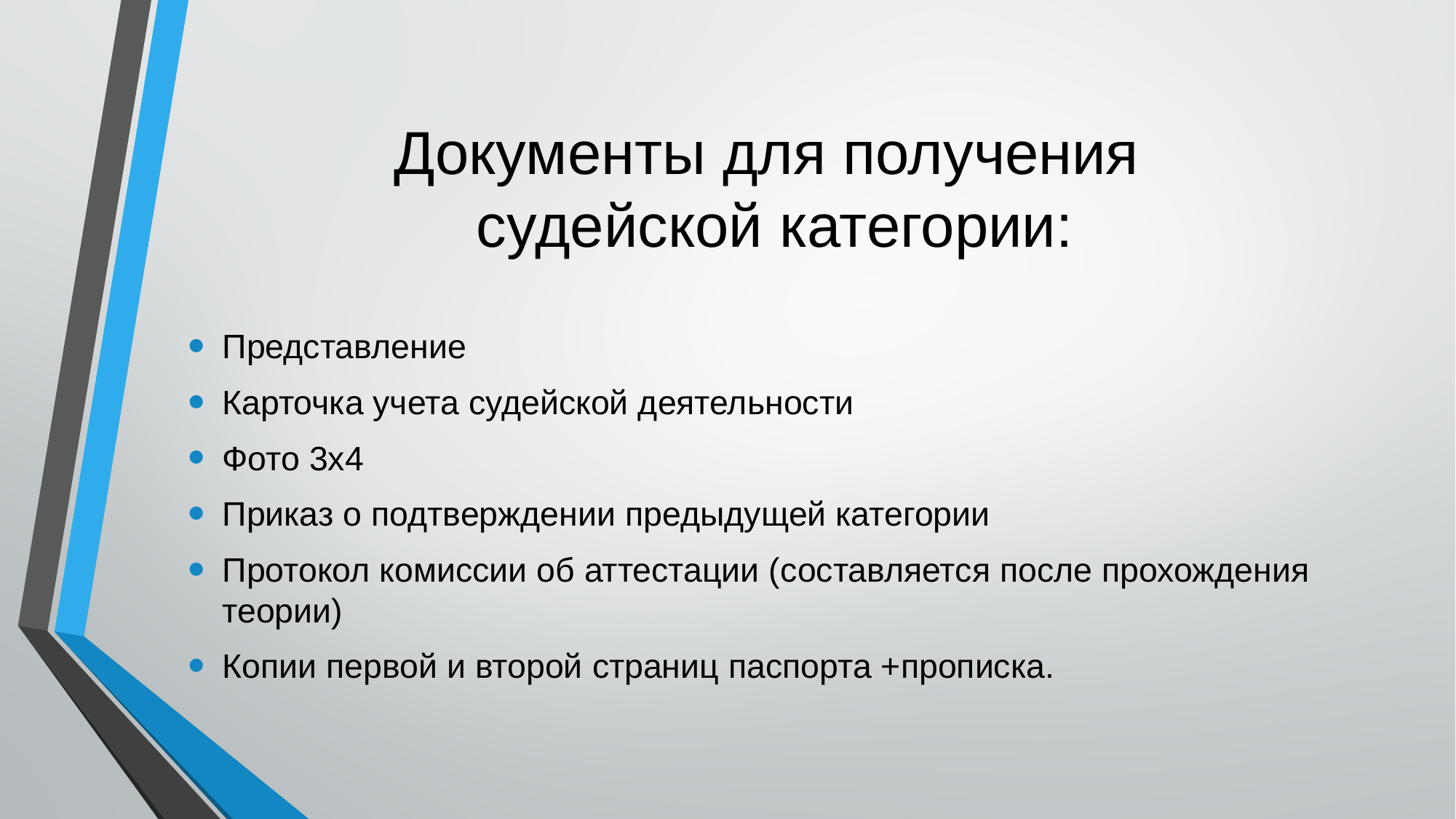

# Документы для получения судейской категории:
Представление
Карточка учета судейской деятельности
Фото 3х4
Приказ о подтверждении предыдущей категории
Протокол комиссии об аттестации (составляется после прохождения теории)
Копии первой и второй страниц паспорта +прописка.